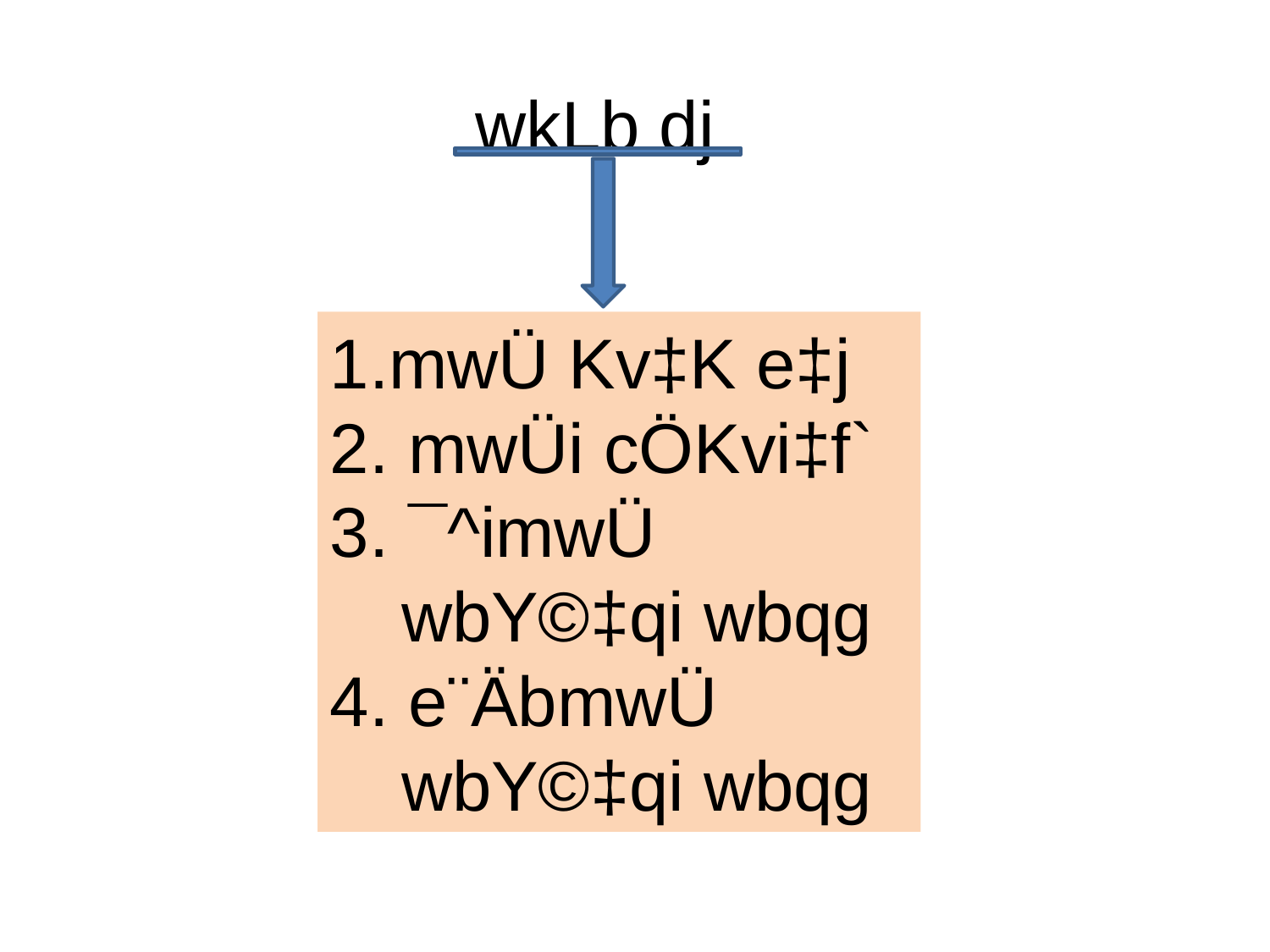

wkLb dj

1.mwÜ Kv‡K e‡j
2. mwÜi cÖKvi‡f`
3. ¯^imwÜ wbY©‡qi wbqg
4. e¨ÄbmwÜ wbY©‡qi wbqg